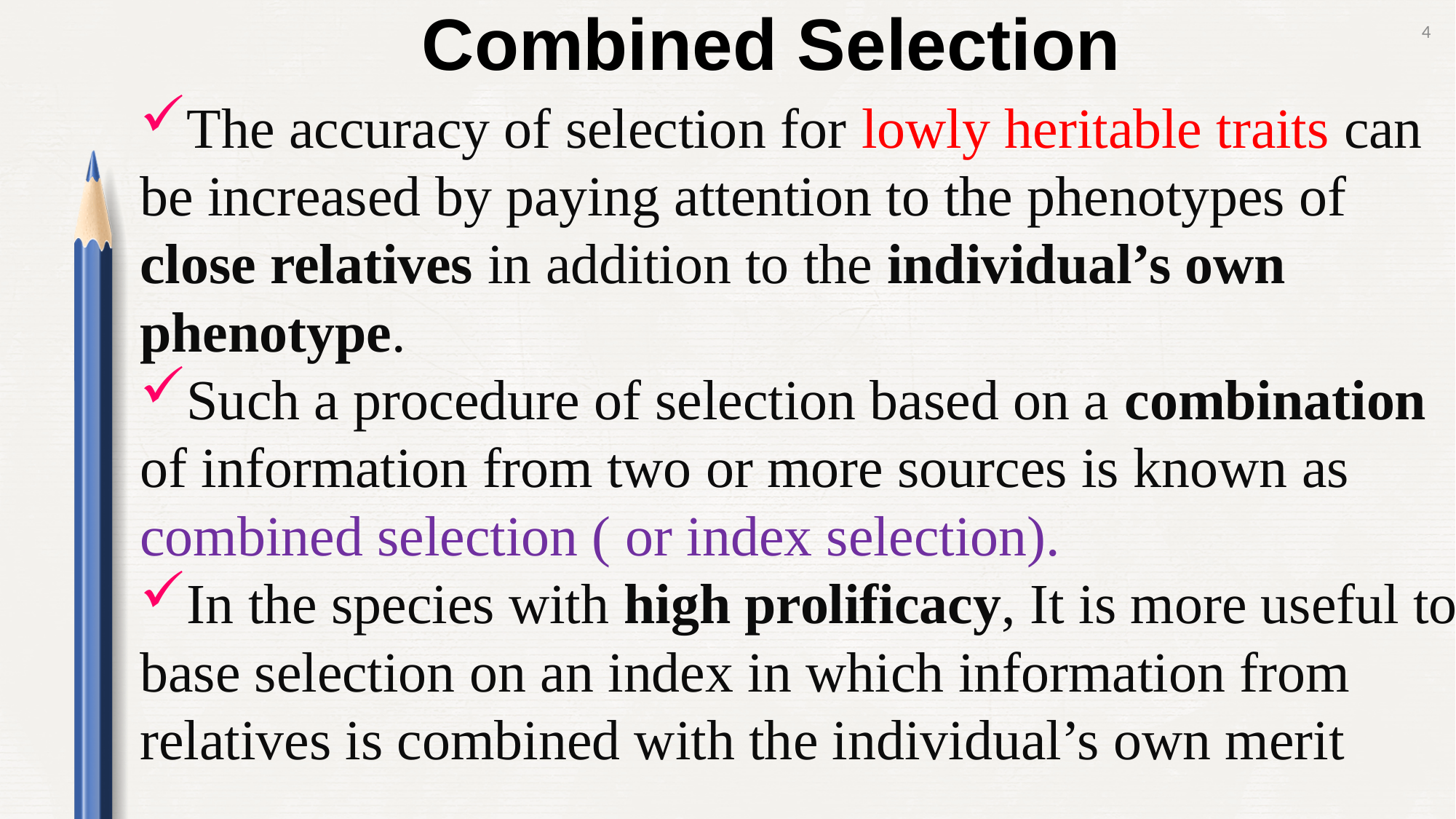

4
Combined Selection
The accuracy of selection for lowly heritable traits can be increased by paying attention to the phenotypes of close relatives in addition to the individual’s own phenotype.
Such a procedure of selection based on a combination of information from two or more sources is known as combined selection ( or index selection).
In the species with high prolificacy, It is more useful to base selection on an index in which information from relatives is combined with the individual’s own merit